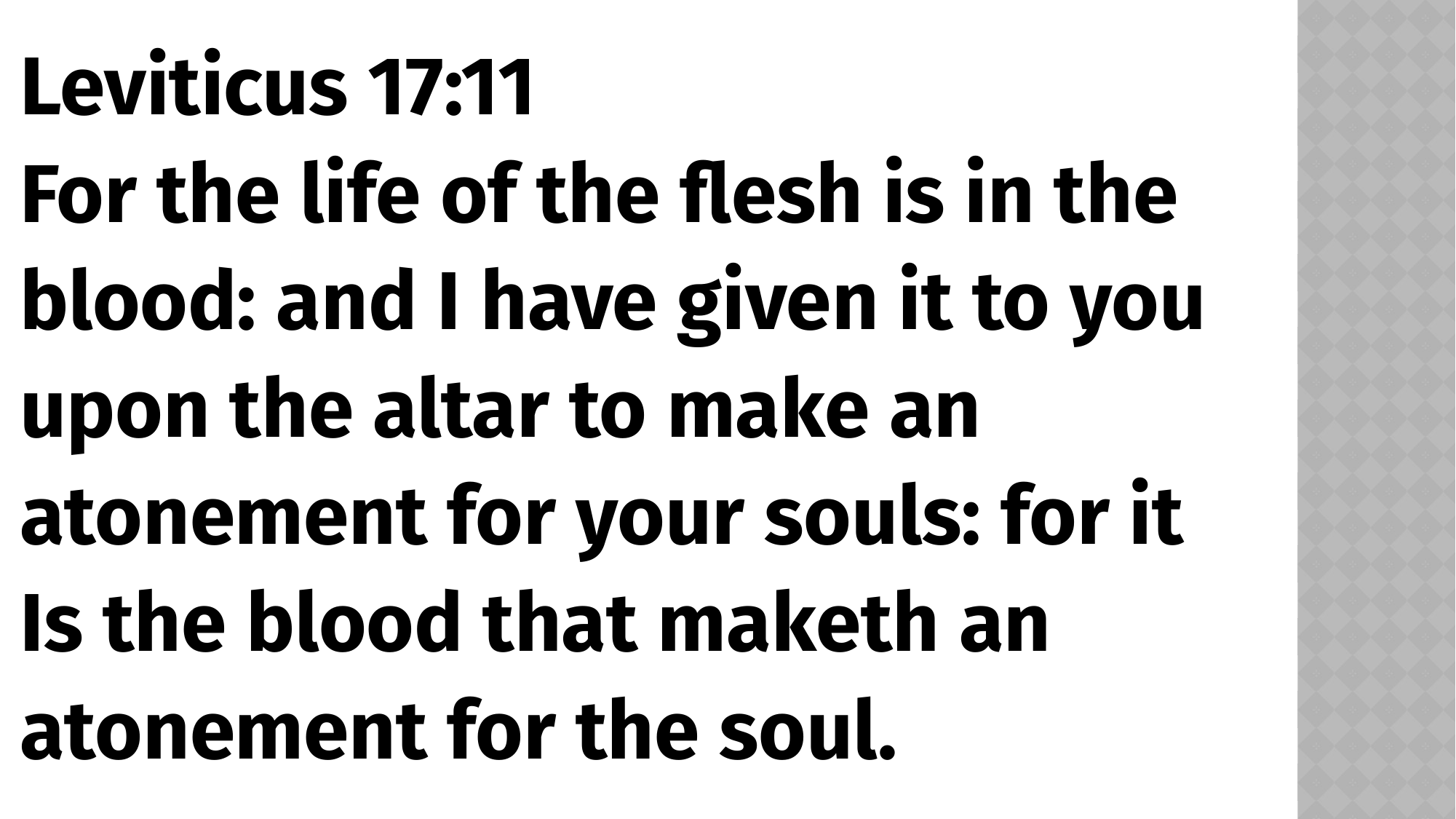

Leviticus 17:11
For the life of the flesh is in the
blood: and I have given it to you
upon the altar to make an
atonement for your souls: for it
Is the blood that maketh an
atonement for the soul.